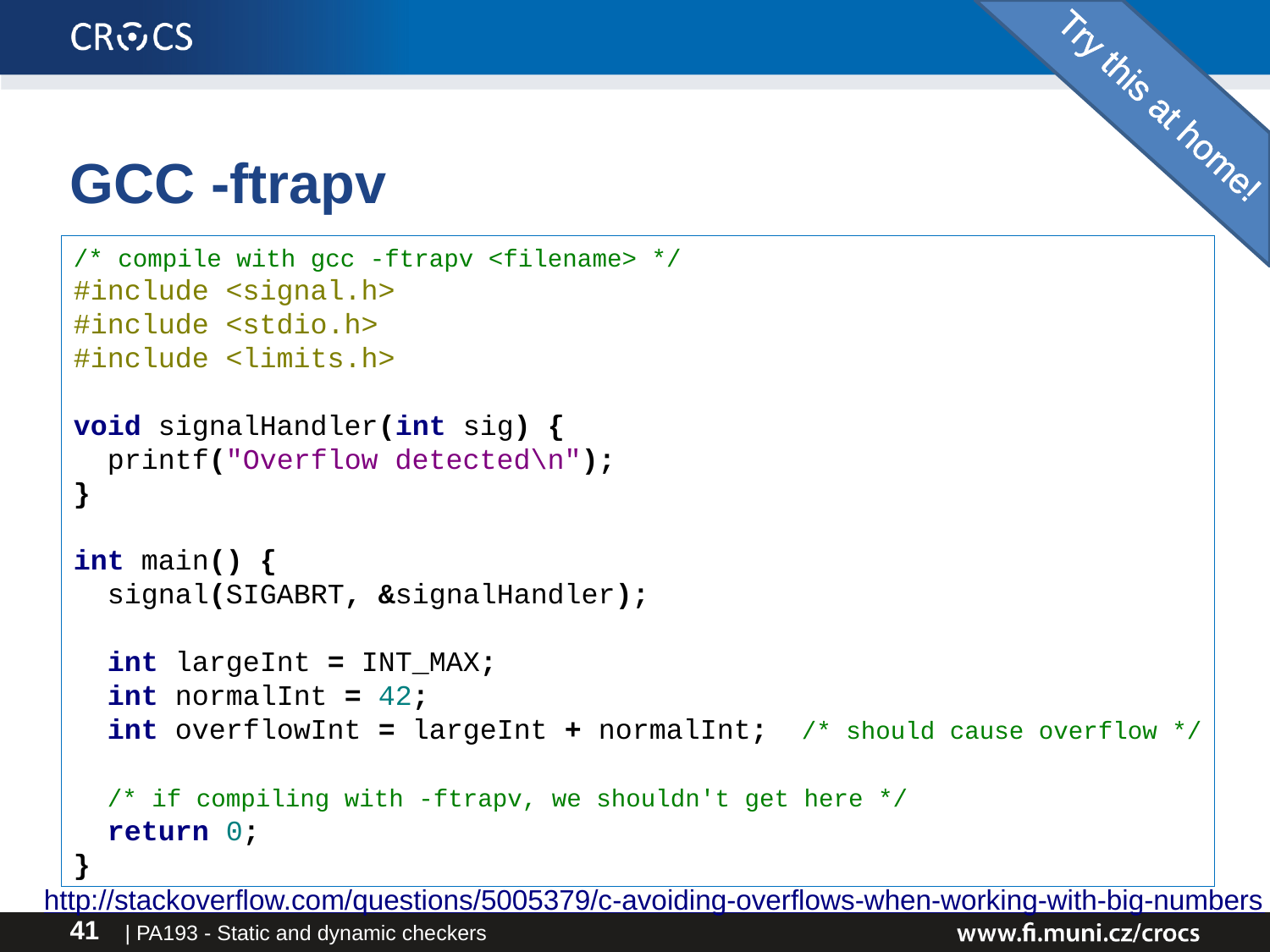

Try this at home!
# GCC -ftrapv
/* compile with gcc -ftrapv <filename> */
#include <signal.h>
#include <stdio.h>
#include <limits.h>

void signalHandler(int sig) {
  printf("Overflow detected\n");
}

int main() {
  signal(SIGABRT, &signalHandler);

  int largeInt = INT_MAX;
  int normalInt = 42;
  int overflowInt = largeInt + normalInt;  /* should cause overflow */

  /* if compiling with -ftrapv, we shouldn't get here */
  return 0;
}

http://stackoverflow.com/questions/5005379/c-avoiding-overflows-when-working-with-big-numbers
| PA193 - Static and dynamic checkers
41